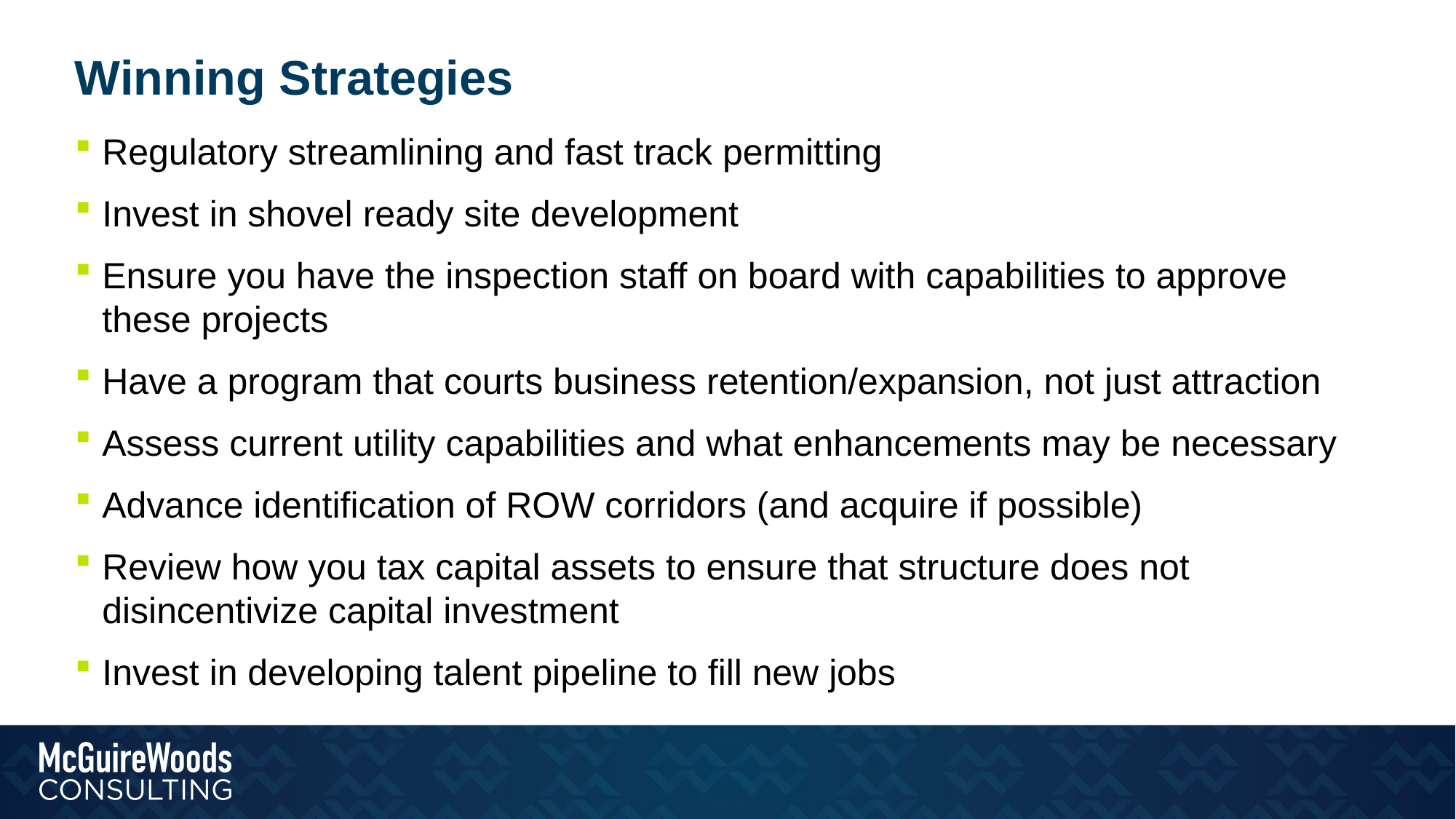

# Winning Strategies
Regulatory streamlining and fast track permitting
Invest in shovel ready site development
Ensure you have the inspection staff on board with capabilities to approve these projects
Have a program that courts business retention/expansion, not just attraction
Assess current utility capabilities and what enhancements may be necessary
Advance identification of ROW corridors (and acquire if possible)
Review how you tax capital assets to ensure that structure does not disincentivize capital investment
Invest in developing talent pipeline to fill new jobs